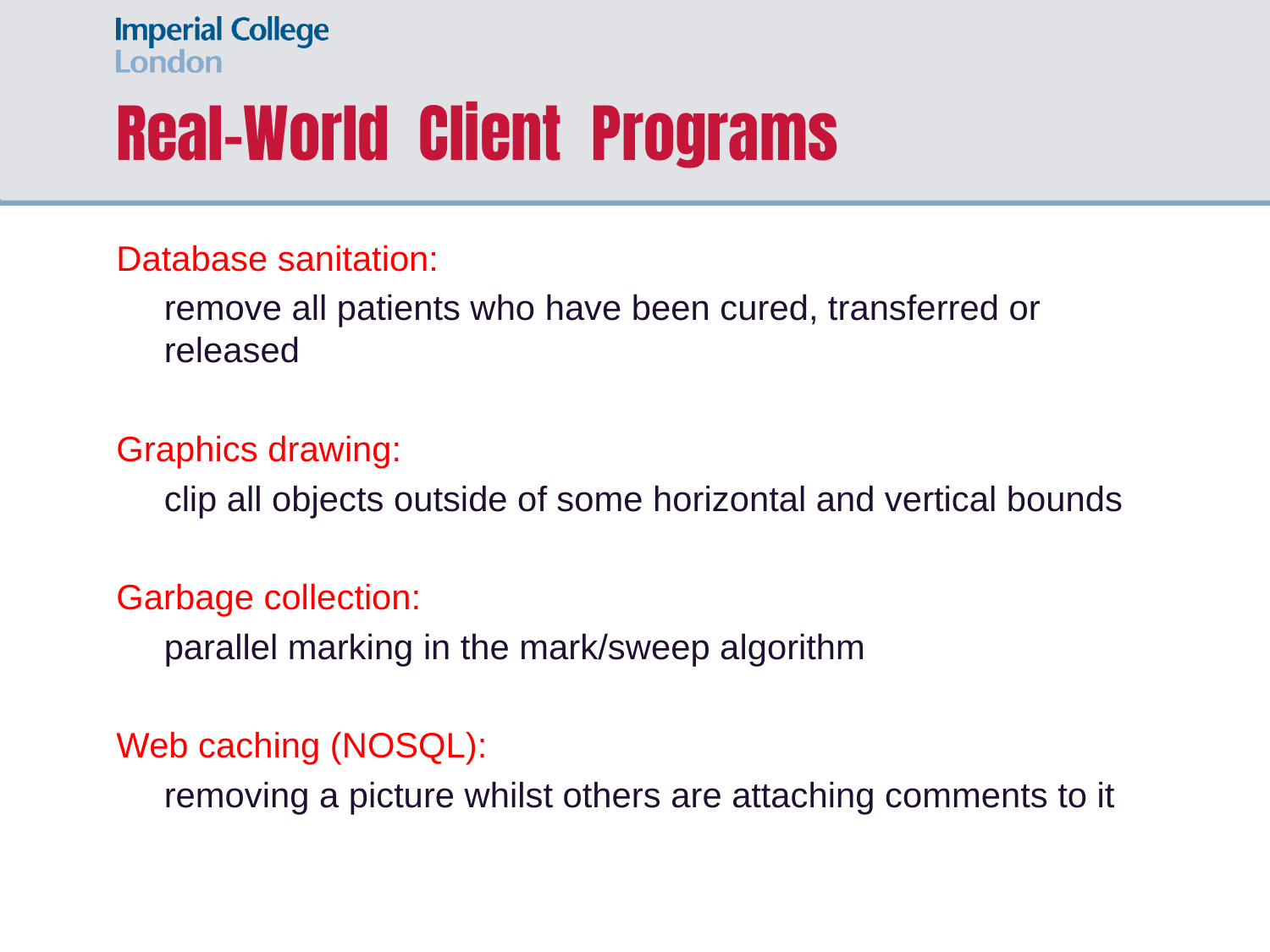

# Real-World  Client  Programs
Database sanitation:
	remove all patients who have been cured, transferred or released

Graphics drawing:
	clip all objects outside of some horizontal and vertical bounds

Garbage collection:
	parallel marking in the mark/sweep algorithm

Web caching (NOSQL):
	removing a picture whilst others are attaching comments to it